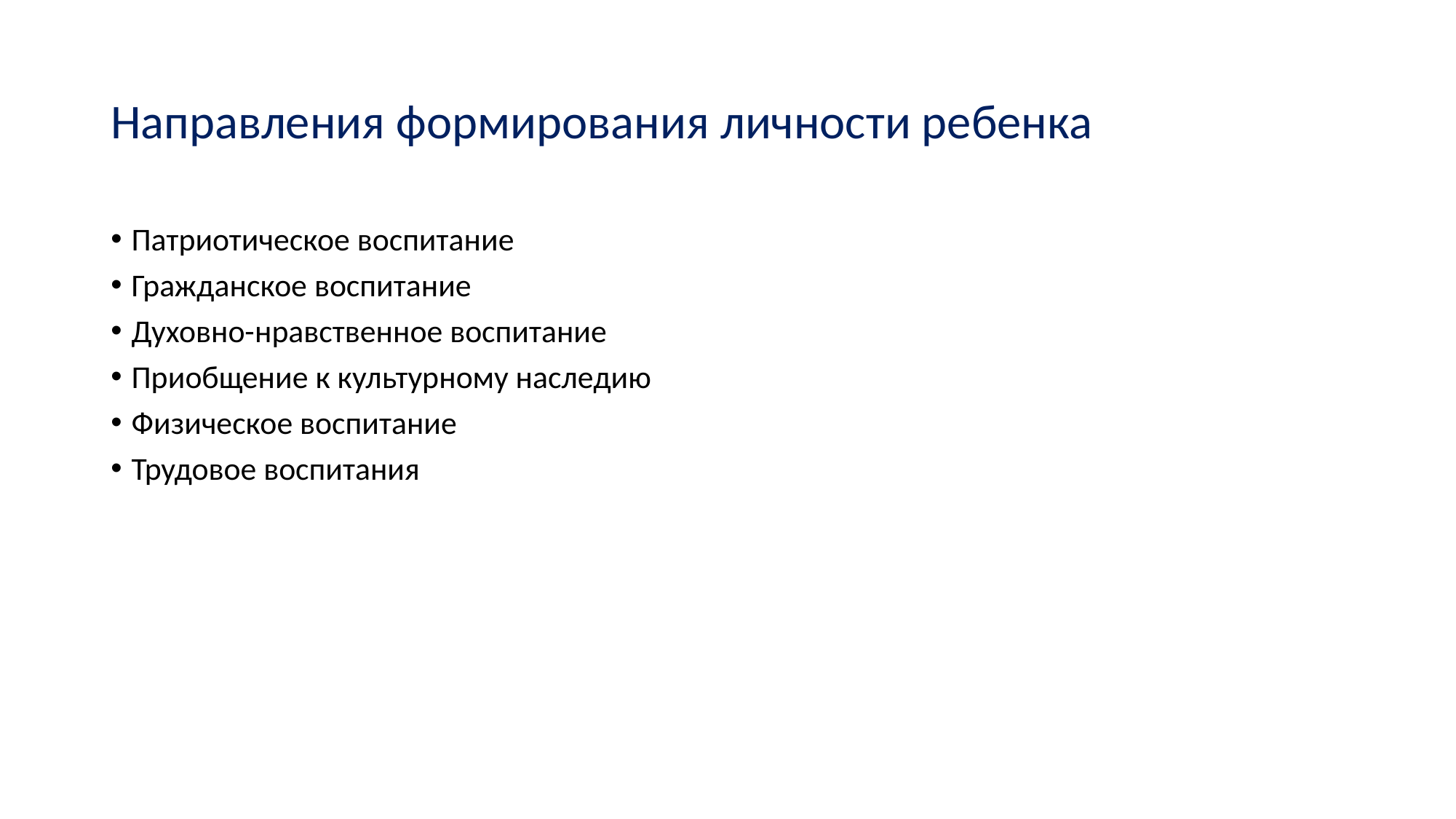

# Направления формирования личности ребенка
Патриотическое воспитание
Гражданское воспитание
Духовно-нравственное воспитание
Приобщение к культурному наследию
Физическое воспитание
Трудовое воспитания